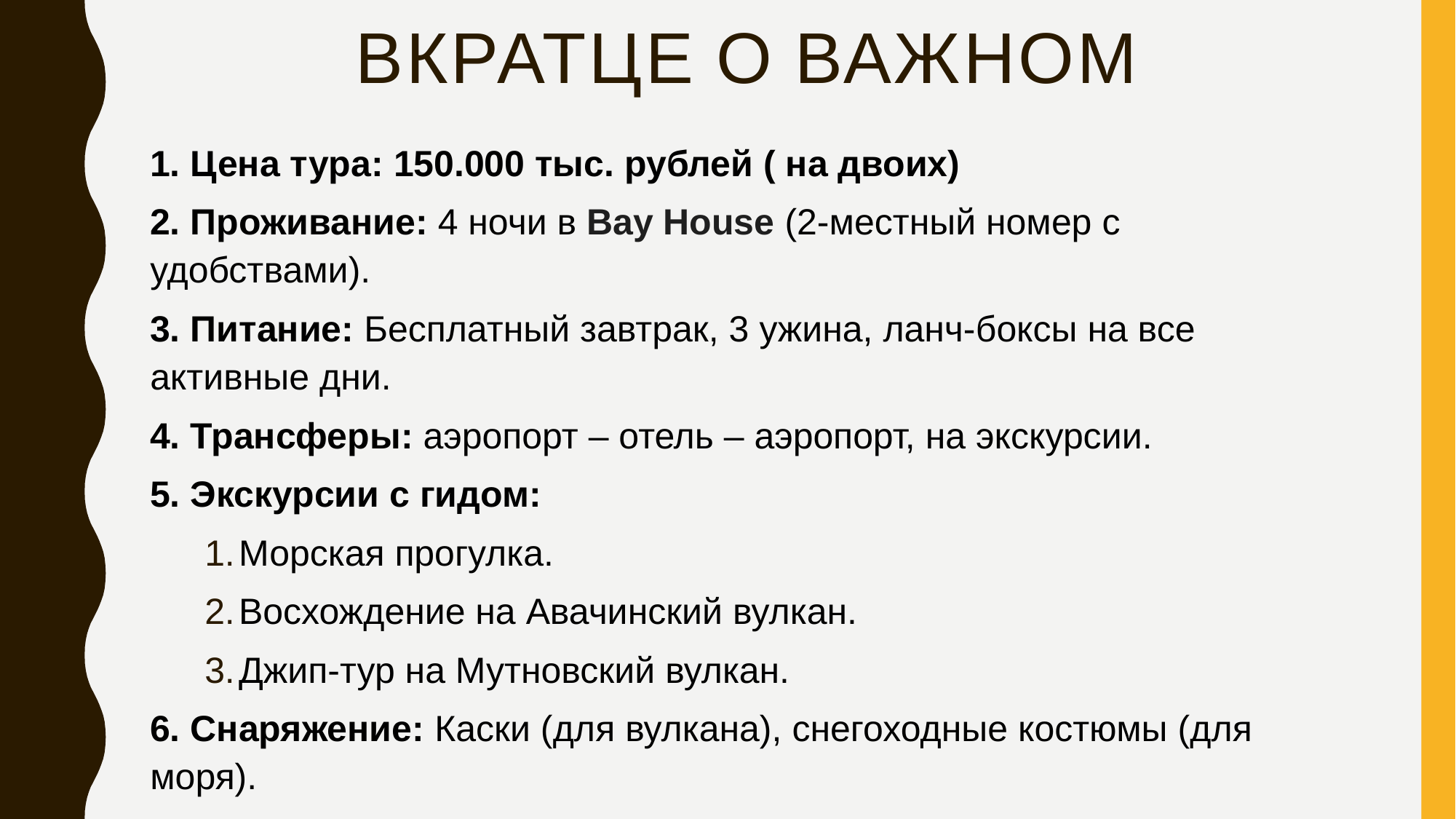

# Вкратце о важном
1. Цена тура: 150.000 тыс. рублей ( на двоих)
2. Проживание: 4 ночи в Bay House (2-местный номер с удобствами).
3. Питание: Бесплатный завтрак, 3 ужина, ланч-боксы на все активные дни.
4. Трансферы: аэропорт – отель – аэропорт, на экскурсии.
5. Экскурсии с гидом:
Морская прогулка.
Восхождение на Авачинский вулкан.
Джип-тур на Мутновский вулкан.
6. Снаряжение: Каски (для вулкана), снегоходные костюмы (для моря).
7. Разрешения: Вход в природный парк «Вулканы Камчатки».